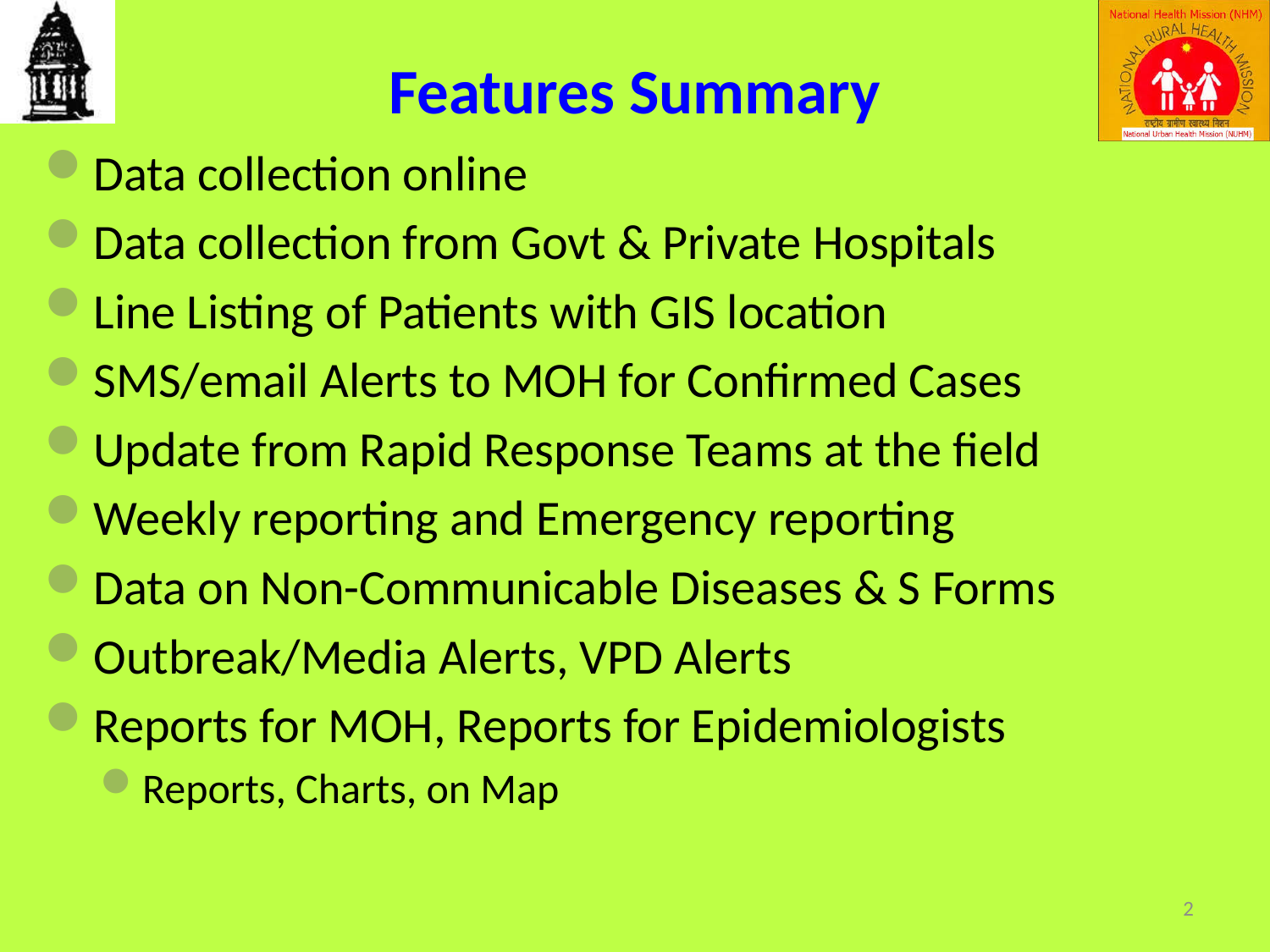

# Features Summary
Data collection online
Data collection from Govt & Private Hospitals
Line Listing of Patients with GIS location
SMS/email Alerts to MOH for Confirmed Cases
Update from Rapid Response Teams at the field
Weekly reporting and Emergency reporting
Data on Non-Communicable Diseases & S Forms
Outbreak/Media Alerts, VPD Alerts
Reports for MOH, Reports for Epidemiologists
Reports, Charts, on Map
2